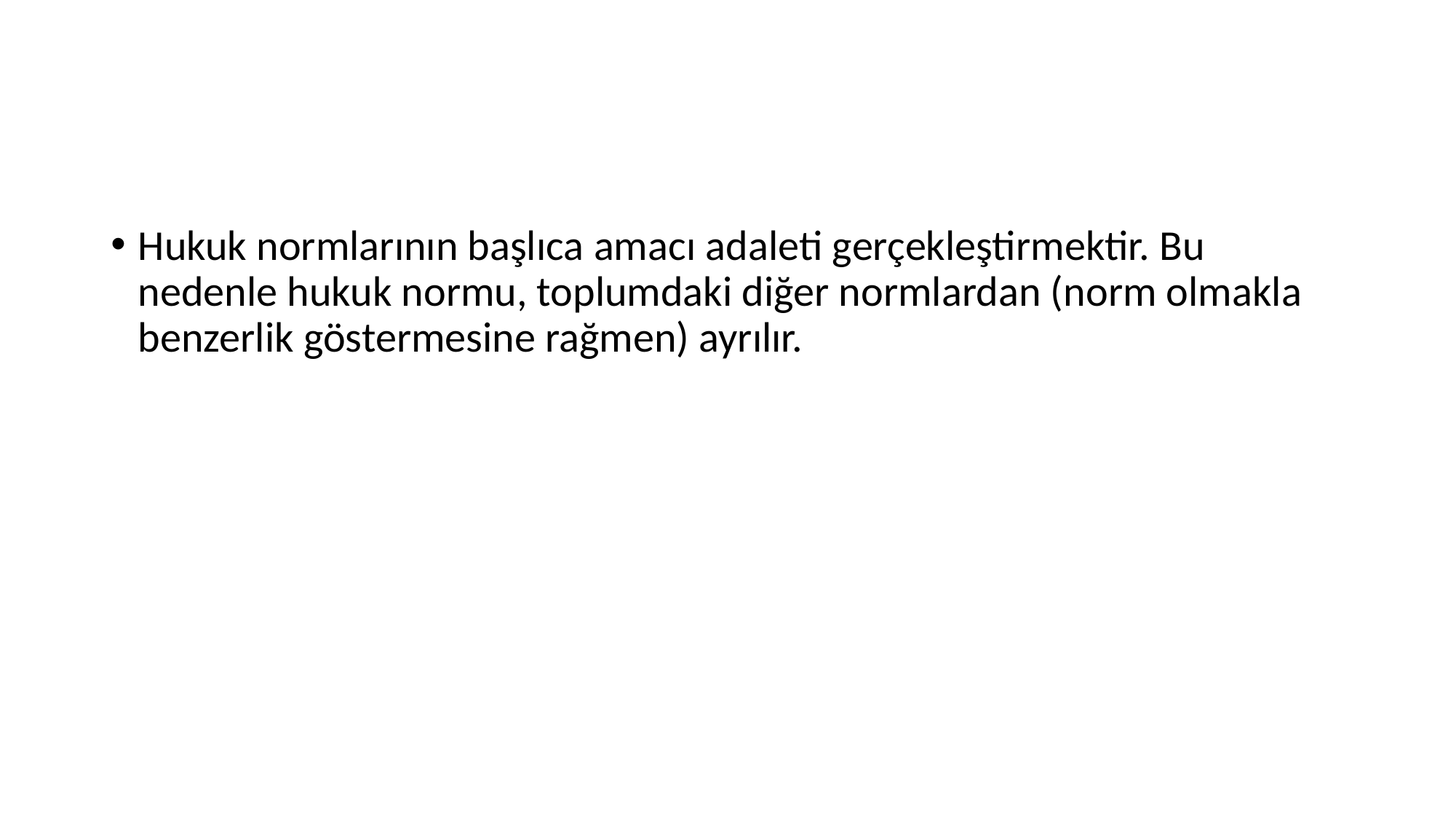

#
Hukuk normlarının başlıca amacı adaleti gerçekleştirmektir. Bu nedenle hukuk normu, toplumdaki diğer normlardan (norm olmakla benzerlik göstermesine rağmen) ayrılır.